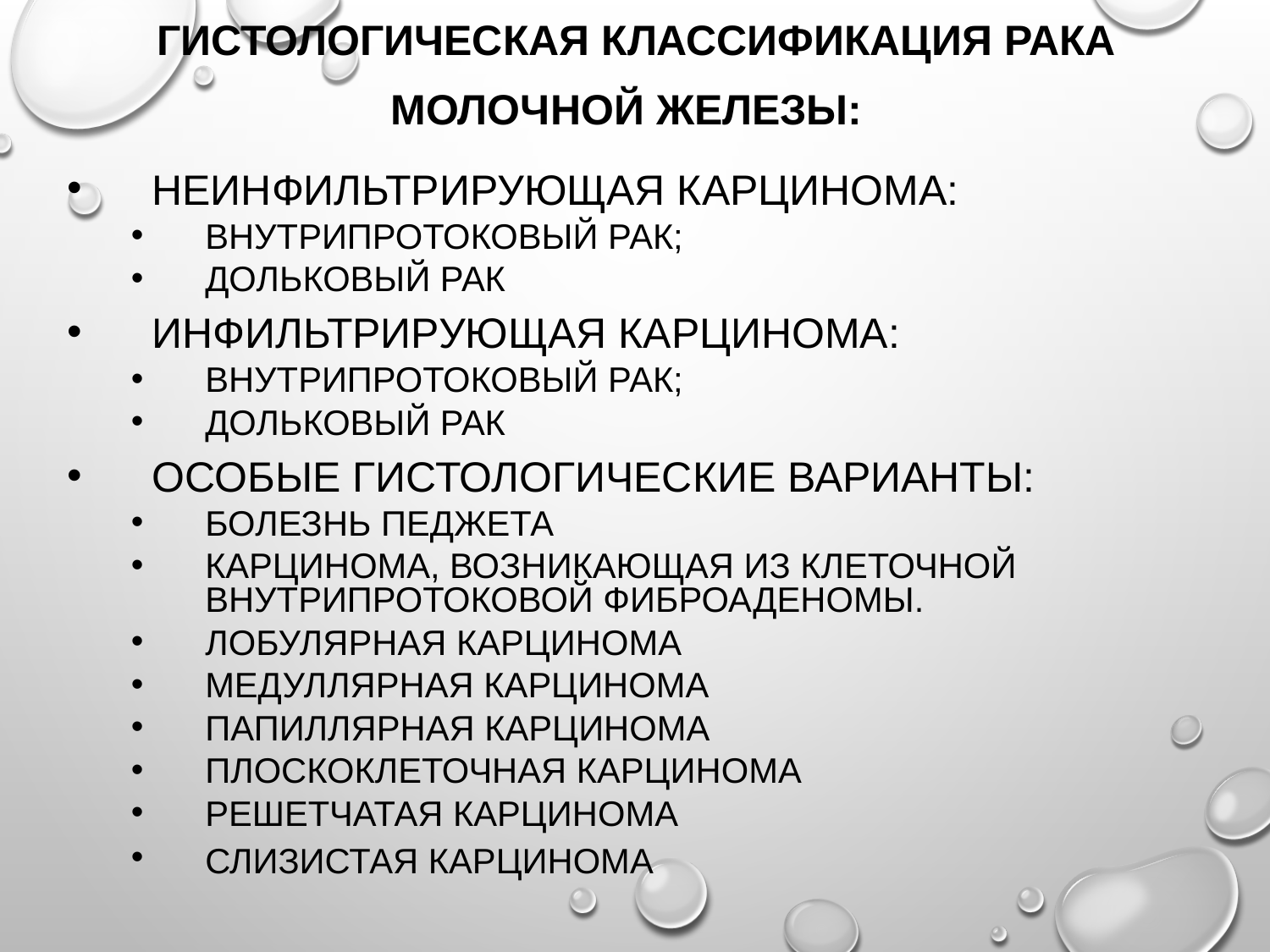

# Гистологическая классификация рака молочной железы:
Неинфильтрирующая карцинома:
внутрипротоковый рак;
дольковый рак
Инфильтрирующая карцинома:
внутрипротоковый рак;
дольковый рак
Особые гистологические варианты:
болезнь Педжета
карцинома, возникающая из клеточной внутрипротоковой фиброаденомы.
лобулярная карцинома
медуллярная карцинома
папиллярная карцинома
плоскоклеточная карцинома
решетчатая карцинома
слизистая карцинома